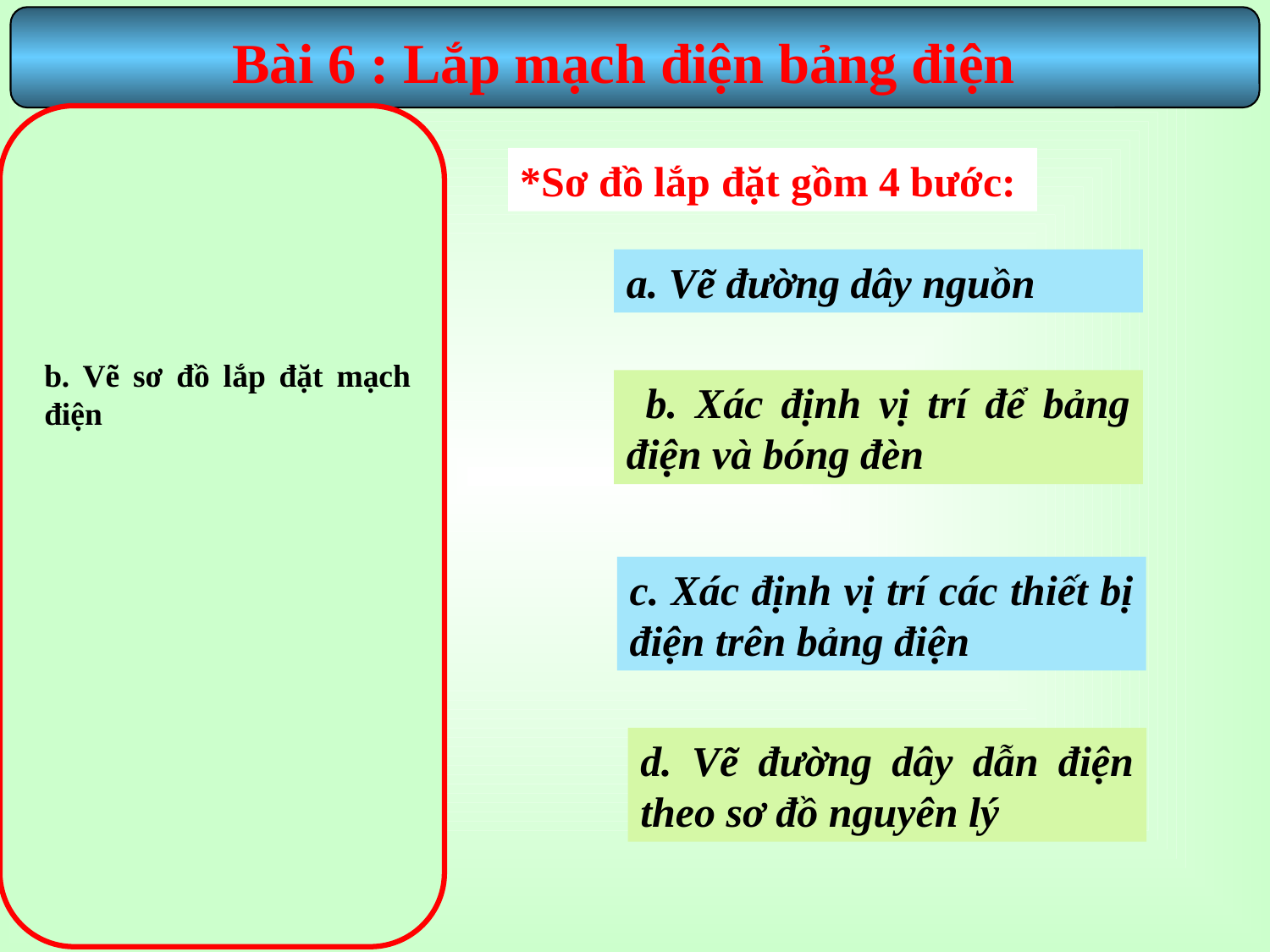

Bài 6 : Lắp mạch điện bảng điện

*Sơ đồ lắp đặt gồm 4 bước:

a. Vẽ đường dây nguồn
b. Vẽ sơ đồ lắp đặt mạch điện
 b. Xác định vị trí để bảng điện và bóng đèn
c. Xác định vị trí các thiết bị điện trên bảng điện
d. Vẽ đường dây dẫn điện theo sơ đồ nguyên lý